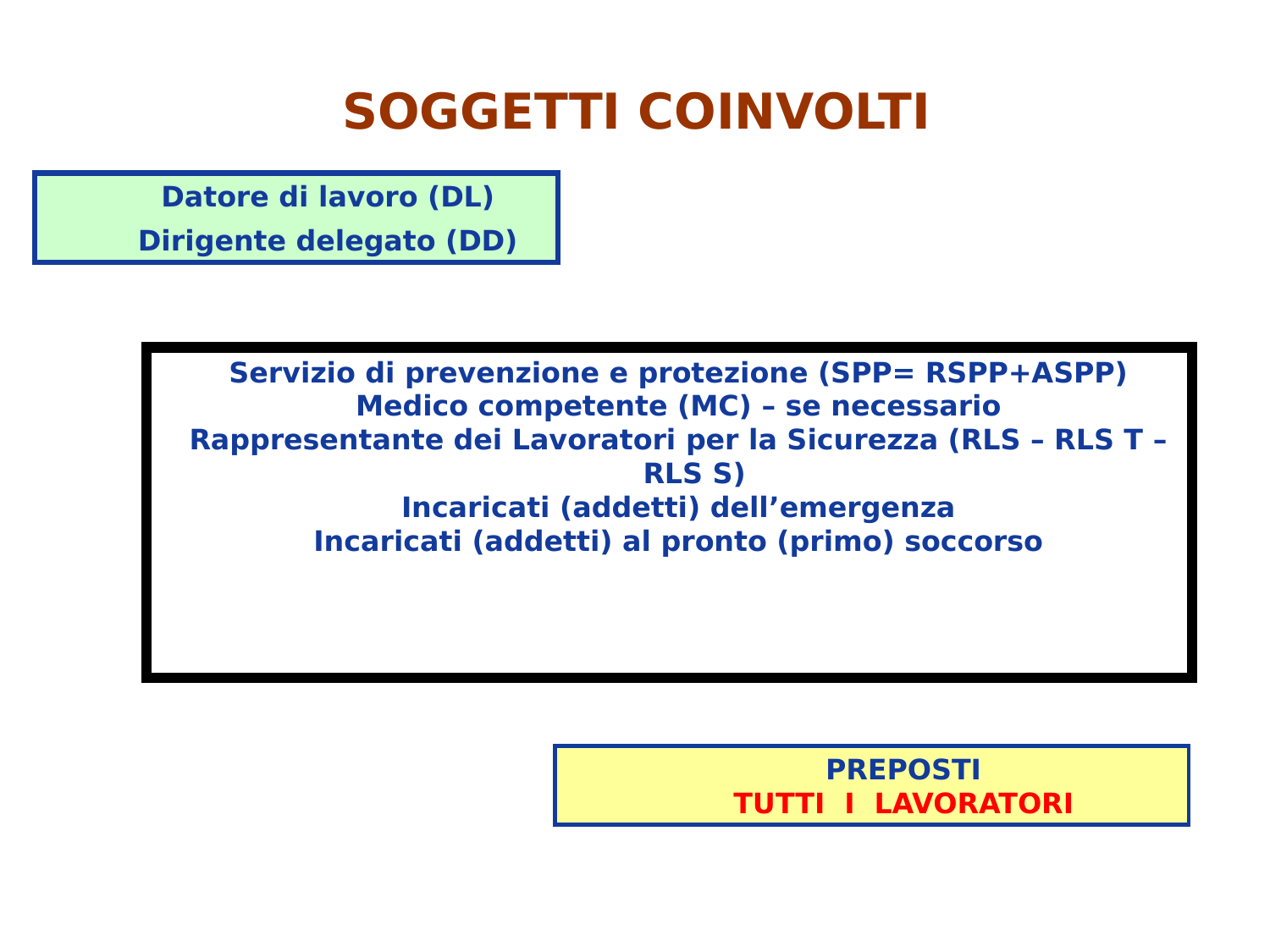

# SOGGETTI COINVOLTI
Datore di lavoro (DL)
Dirigente delegato (DD)
Servizio di prevenzione e protezione (SPP= RSPP+ASPP)
Medico competente (MC) – se necessario
Rappresentante dei Lavoratori per la Sicurezza (RLS – RLS T – RLS S)
Incaricati (addetti) dell’emergenza
Incaricati (addetti) al pronto (primo) soccorso

PREPOSTI
TUTTI  I  LAVORATORI